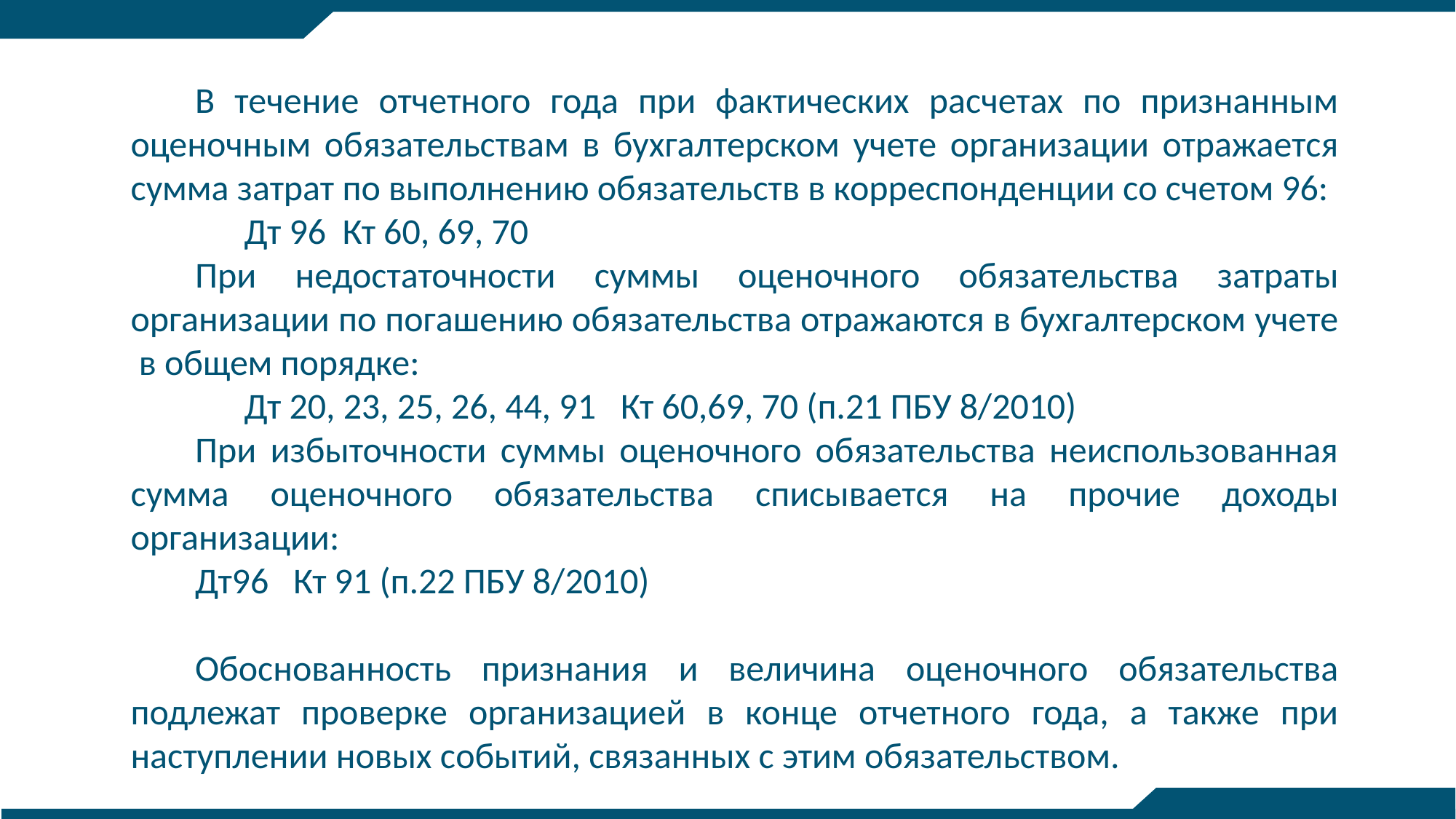

В течение отчетного года при фактических расчетах по признанным оценочным обязательствам в бухгалтерском учете организации отражается сумма затрат по выполнению обязательств в корреспонденции со счетом 96:
      Дт 96  Кт 60, 69, 70
При недостаточности суммы оценочного обязательства затраты организации по погашению обязательства отражаются в бухгалтерском учете  в общем порядке:
      Дт 20, 23, 25, 26, 44, 91   Кт 60,69, 70 (п.21 ПБУ 8/2010)
При избыточности суммы оценочного обязательства неиспользованная сумма оценочного обязательства списывается на прочие доходы организации:
Дт96   Кт 91 (п.22 ПБУ 8/2010)

Обоснованность признания и величина оценочного обязательства подлежат проверке организацией в конце отчетного года, а также при наступлении новых событий, связанных с этим обязательством.